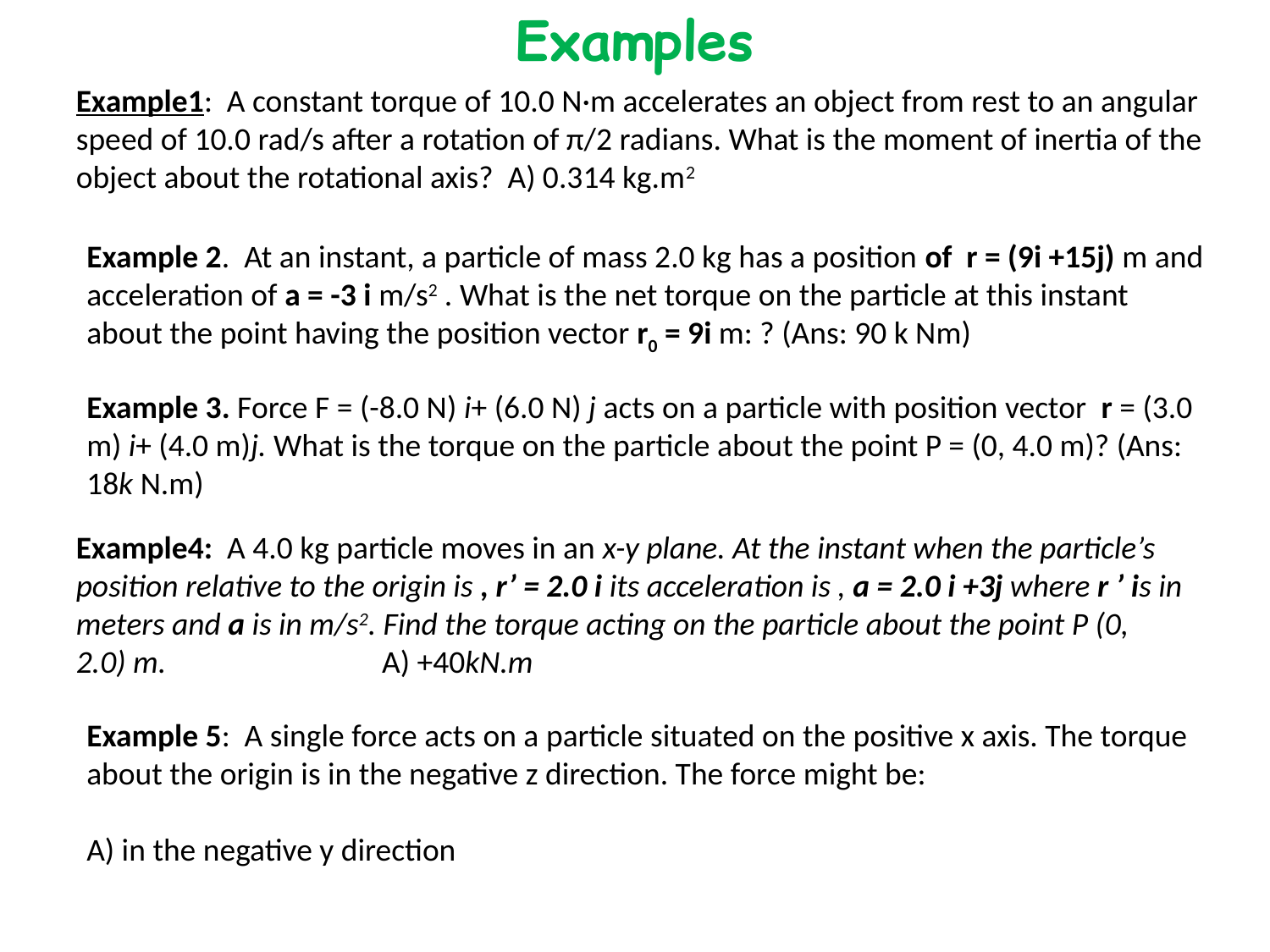

# Examples
Example1:  A constant torque of 10.0 N·m accelerates an object from rest to an angular speed of 10.0 rad/s after a rotation of π/2 radians. What is the moment of inertia of the object about the rotational axis?  A) 0.314 kg.m2
Example 2.  At an instant, a particle of mass 2.0 kg has a position of  r = (9i +15j) m and acceleration of a = -3 i m/s2 . What is the net torque on the particle at this instant about the point having the position vector r0 = 9i m: ? (Ans: 90 k Nm)
Example 3. Force F = (-8.0 N) i+ (6.0 N) j acts on a particle with position vector  r = (3.0 m) i+ (4.0 m)j. What is the torque on the particle about the point P = (0, 4.0 m)? (Ans:  18k N.m)
Example4:  A 4.0 kg particle moves in an x-y plane. At the instant when the particle’s position relative to the origin is , r’ = 2.0 i its acceleration is , a = 2.0 i +3j where r ’ is in meters and a is in m/s2. Find the torque acting on the particle about the point P (0, 2.0) m.                              A) +40kN.m
Example 5:  A single force acts on a particle situated on the positive x axis. The torque about the origin is in the negative z direction. The force might be:

A) in the negative y direction